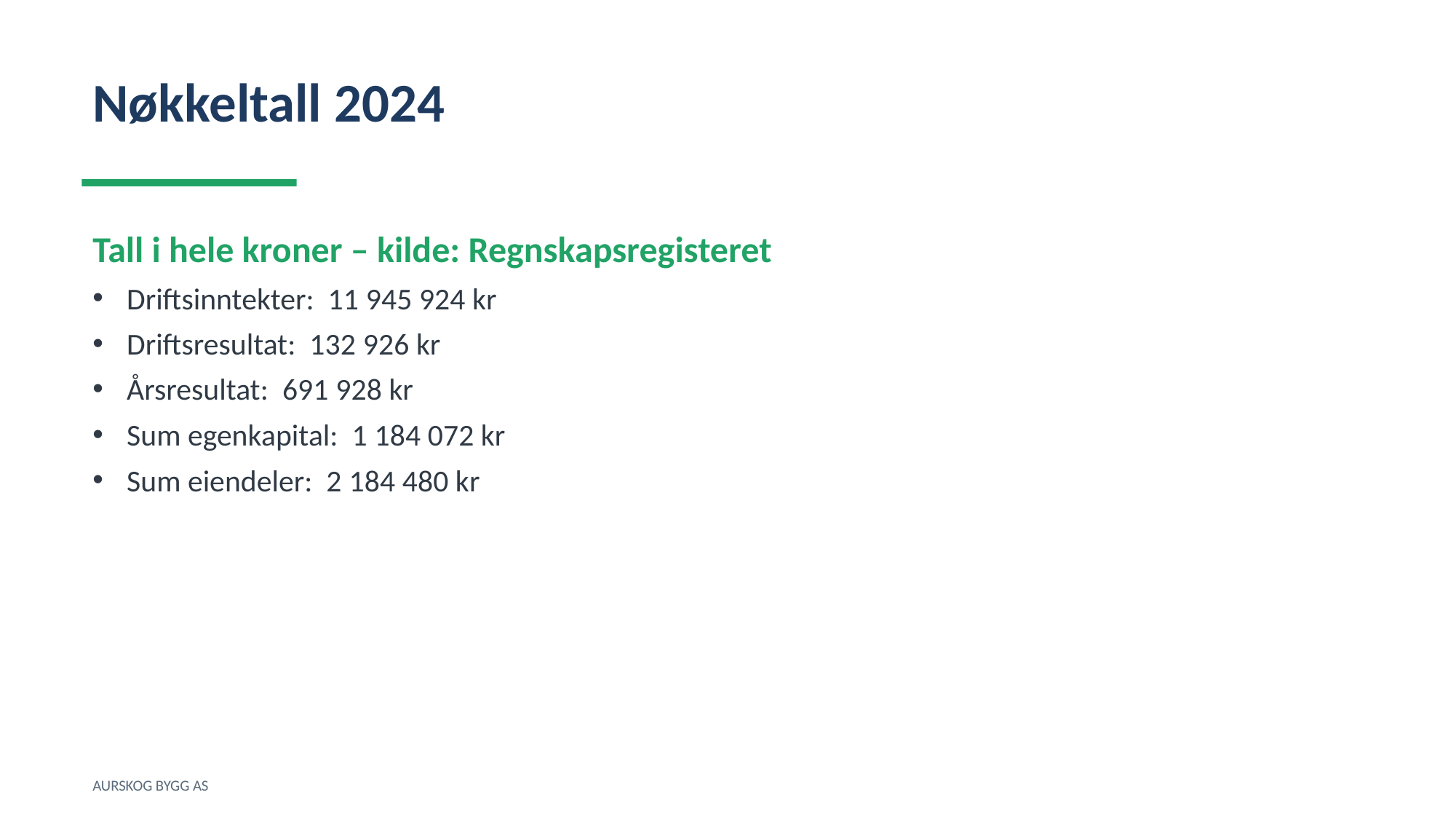

Nøkkeltall 2024

Tall i hele kroner – kilde: Regnskapsregisteret
Driftsinntekter:  11 945 924 kr
Driftsresultat:  132 926 kr
Årsresultat:  691 928 kr
Sum egenkapital:  1 184 072 kr
Sum eiendeler:  2 184 480 kr
AURSKOG BYGG AS